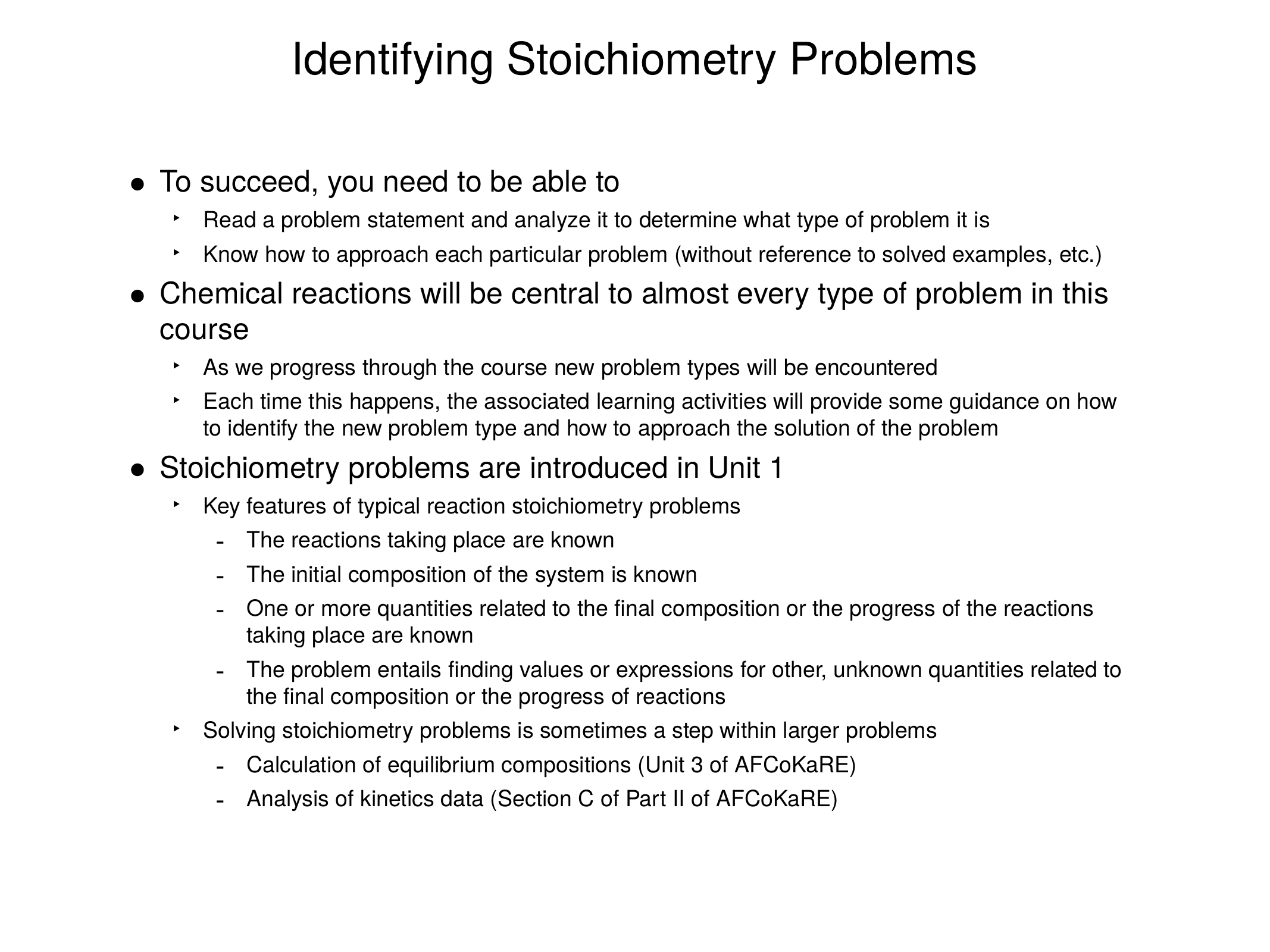

# Identifying Stoichiometry Problems
To succeed, you need to be able to
Read a problem statement and analyze it to determine what type of problem it is
Know how to approach each particular problem (without reference to solved examples, etc.)
Chemical reactions will be central to almost every type of problem in this course
As we progress through the course new problem types will be encountered
Each time this happens, the associated learning activities will provide some guidance on how to identify the new problem type and how to approach the solution of the problem
Stoichiometry problems are introduced in Unit 1
Key features of typical reaction stoichiometry problems
The reactions taking place are known
The initial composition of the system is known
One or more quantities related to the final composition or the progress of the reactions taking place are known
The problem entails finding values or expressions for other, unknown quantities related to the final composition or the progress of reactions
Solving stoichiometry problems is sometimes a step within larger problems
Calculation of equilibrium compositions (Unit 3 of AFCoKaRE)
Analysis of kinetics data (Section C of Part II of AFCoKaRE)